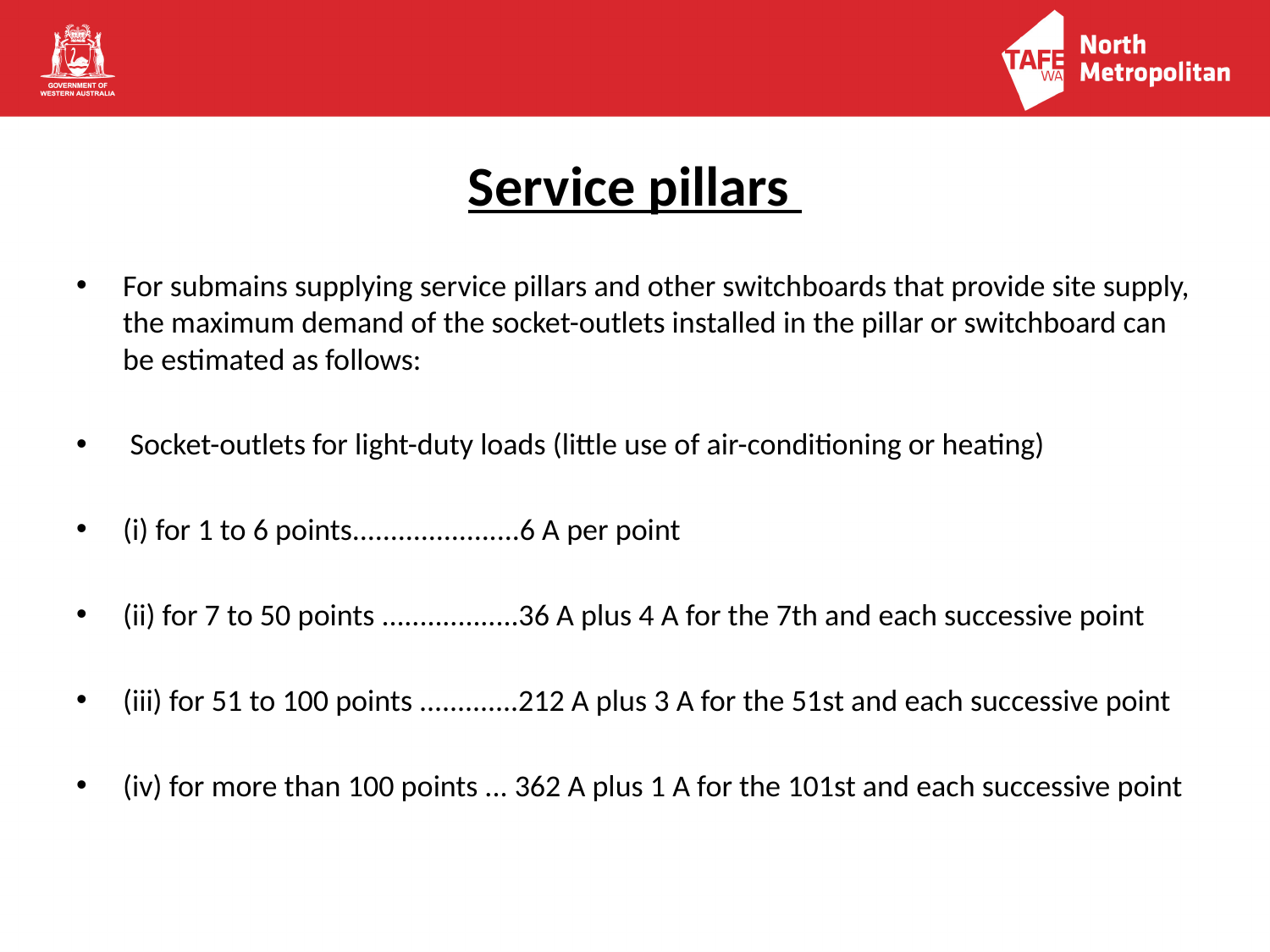

Service pillars

For submains supplying service pillars and other switchboards that provide site supply, the maximum demand of the socket-outlets installed in the pillar or switchboard can be estimated as follows:

 Socket-outlets for light-duty loads (little use of air-conditioning or heating)

(i) for 1 to 6 points......................6 A per point

(ii) for 7 to 50 points ..................36 A plus 4 A for the 7th and each successive point

(iii) for 51 to 100 points .............212 A plus 3 A for the 51st and each successive point

(iv) for more than 100 points ... 362 A plus 1 A for the 101st and each successive point